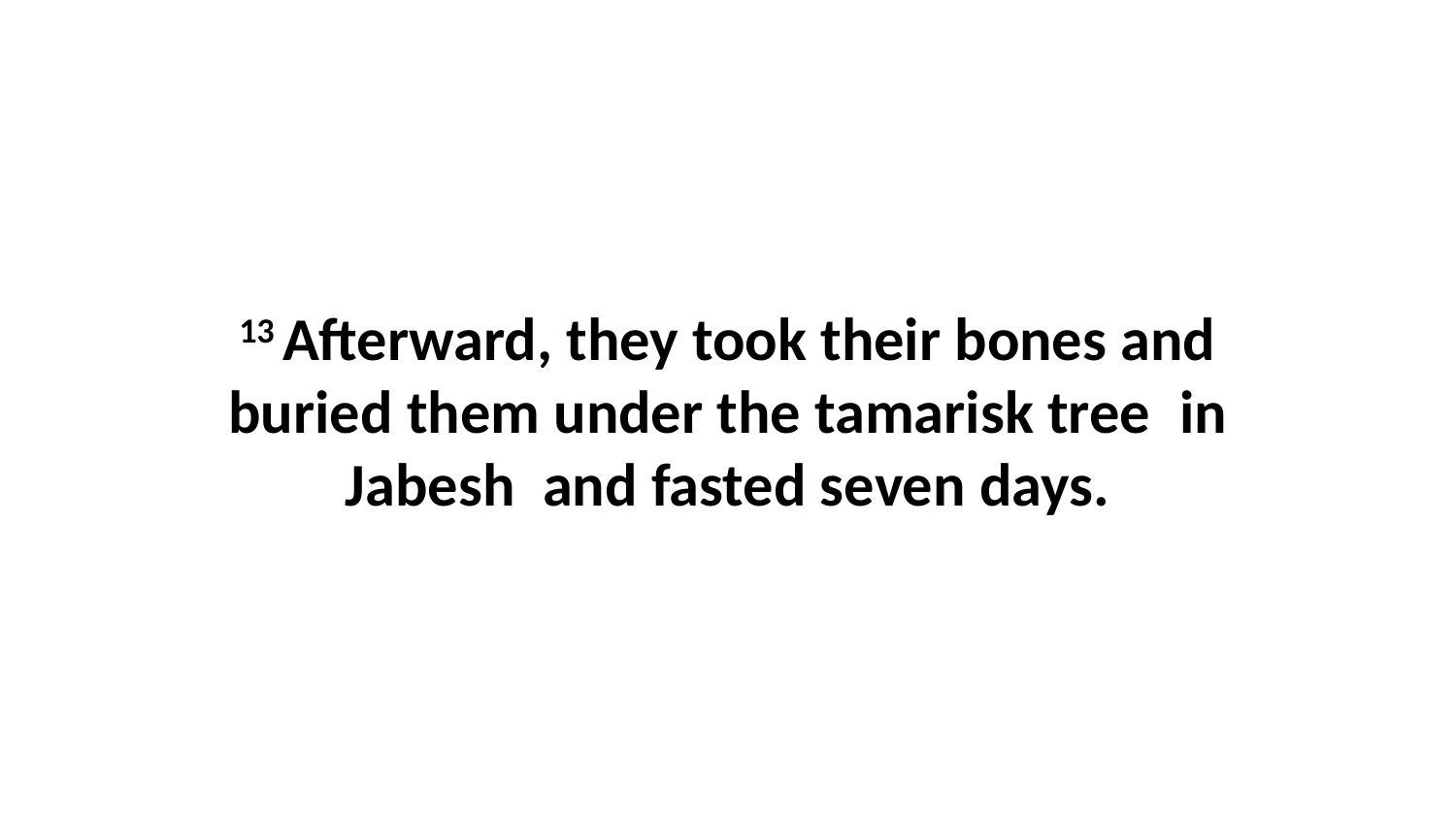

13 Afterward, they took their bones and buried them under the tamarisk tree  in Jabesh  and fasted seven days.